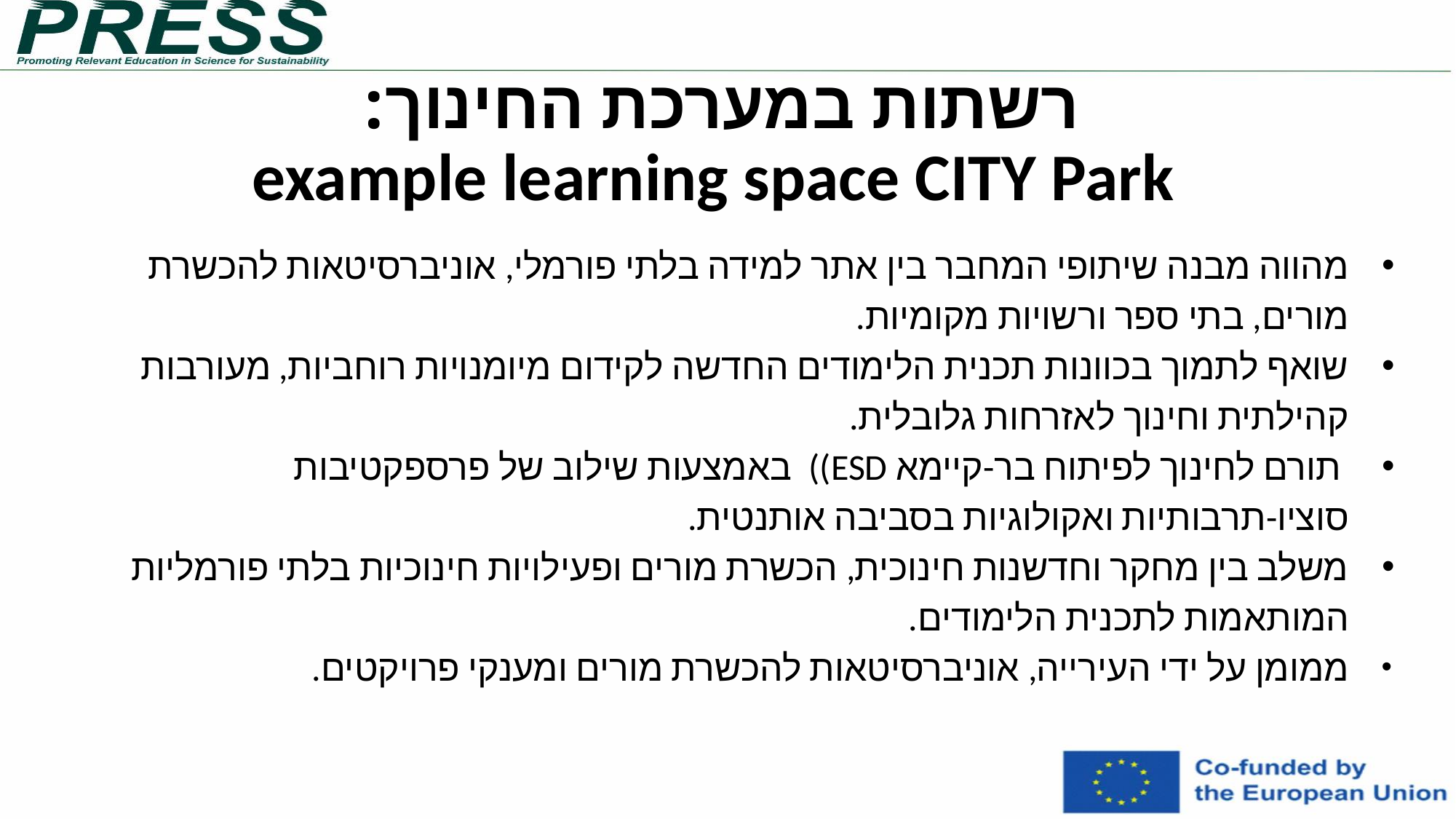

רשתות במערכת החינוך:
example learning space CITY Park
מהווה מבנה שיתופי המחבר בין אתר למידה בלתי פורמלי, אוניברסיטאות להכשרת מורים, בתי ספר ורשויות מקומיות.
שואף לתמוך בכוונות תכנית הלימודים החדשה לקידום מיומנויות רוחביות, מעורבות קהילתית וחינוך לאזרחות גלובלית.
 תורם לחינוך לפיתוח בר-קיימא ESD))  באמצעות שילוב של פרספקטיבות סוציו-תרבותיות ואקולוגיות בסביבה אותנטית.
משלב בין מחקר וחדשנות חינוכית, הכשרת מורים ופעילויות חינוכיות בלתי פורמליות המותאמות לתכנית הלימודים.
ממומן על ידי העירייה, אוניברסיטאות להכשרת מורים ומענקי פרויקטים.